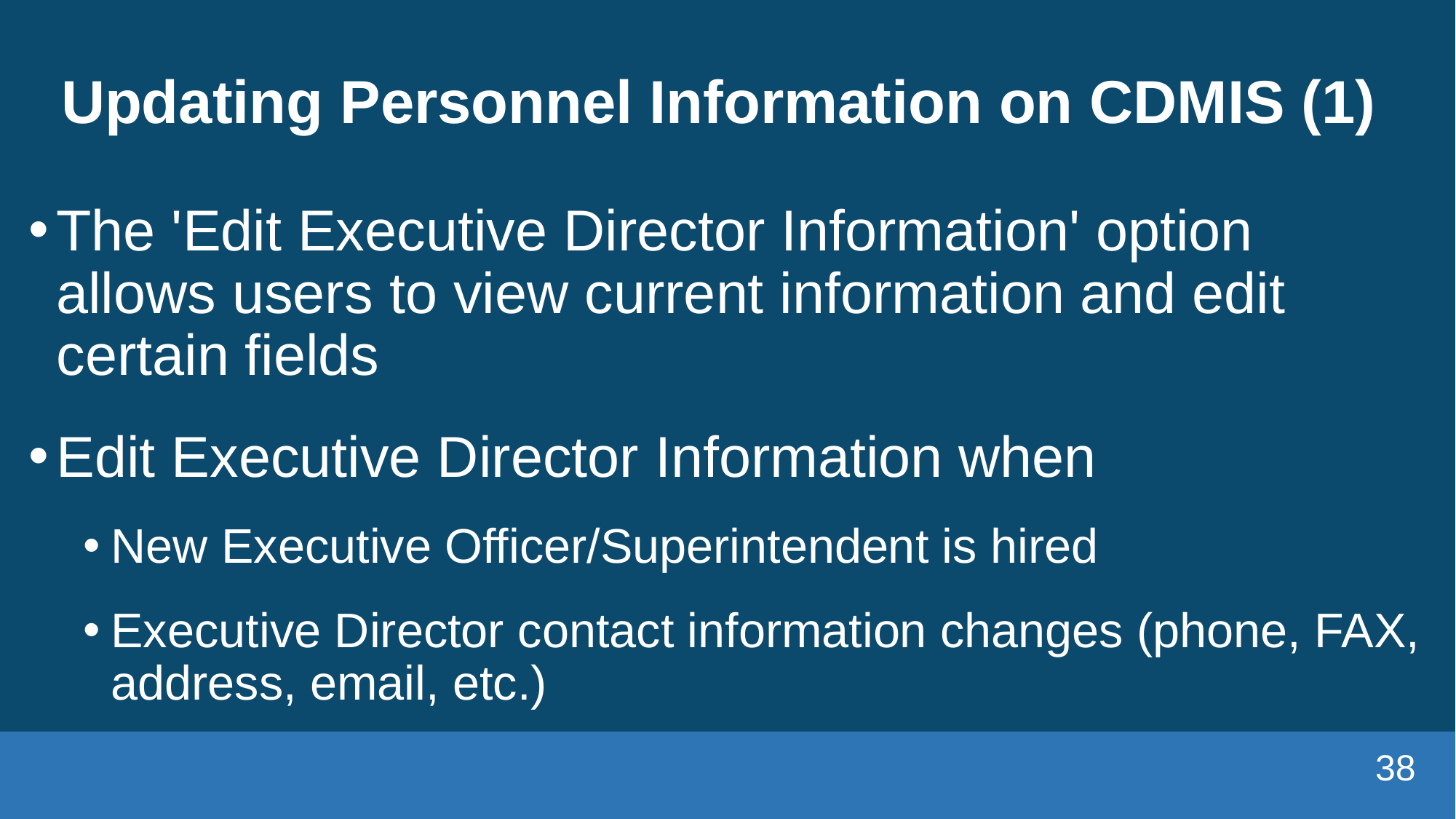

# Updating Personnel Information on CDMIS (1)
The 'Edit Executive Director Information' option allows users to view current information and edit certain fields
Edit Executive Director Information when
New Executive Officer/Superintendent is hired
Executive Director contact information changes (phone, FAX, address, email, etc.)

38